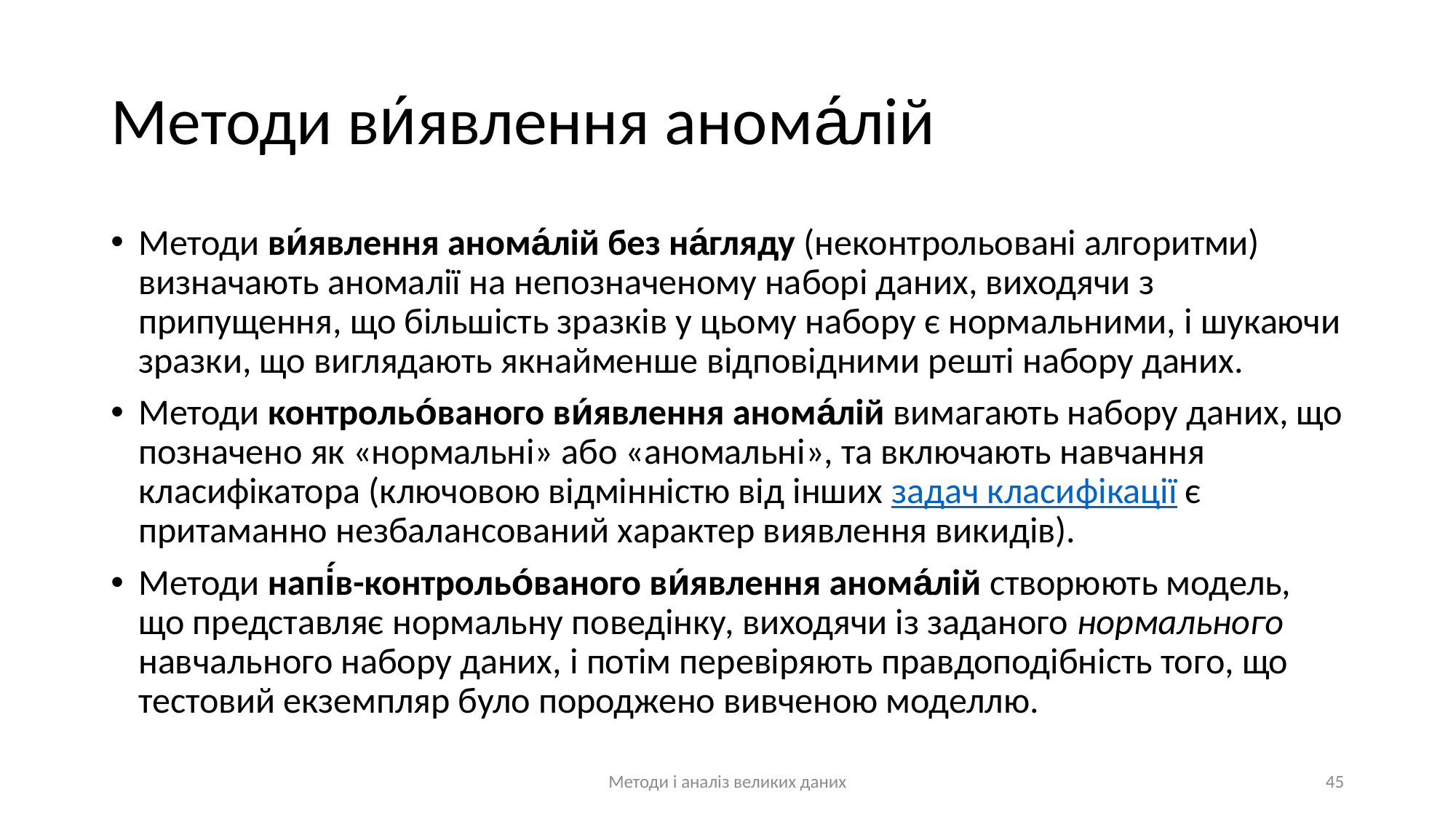

# Методи ви́явлення анома́лій
Методи ви́явлення анома́лій без на́гляду (неконтрольовані алгоритми) визначають аномалії на непозначеному наборі даних, виходячи з припущення, що більшість зразків у цьому набору є нормальними, і шукаючи зразки, що виглядають якнайменше відповідними решті набору даних.
Методи контрольо́ваного ви́явлення анома́лій вимагають набору даних, що позначено як «нормальні» або «аномальні», та включають навчання класифікатора (ключовою відмінністю від інших задач класифікації є притаманно незбалансований характер виявлення викидів).
Методи напі́в-контрольо́ваного ви́явлення анома́лій створюють модель, що представляє нормальну поведінку, виходячи із заданого нормального навчального набору даних, і потім перевіряють правдоподібність того, що тестовий екземпляр було породжено вивченою моделлю.

Методи і аналіз великих даних
45